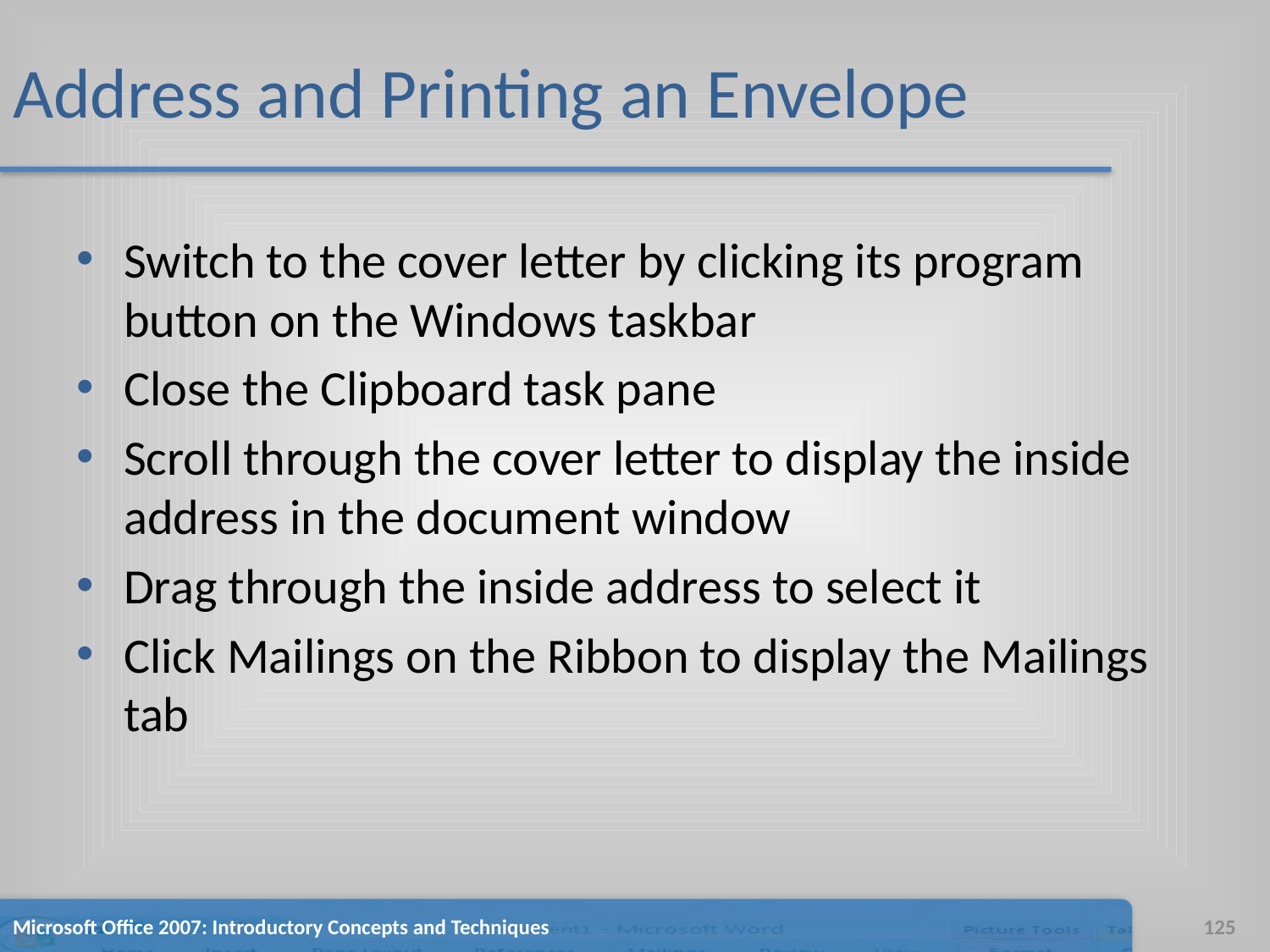

# Address and Printing an Envelope
Switch to the cover letter by clicking its program button on the Windows taskbar
Close the Clipboard task pane
Scroll through the cover letter to display the inside address in the document window
Drag through the inside address to select it
Click Mailings on the Ribbon to display the Mailings tab
Microsoft Office 2007: Introductory Concepts and Techniques
125